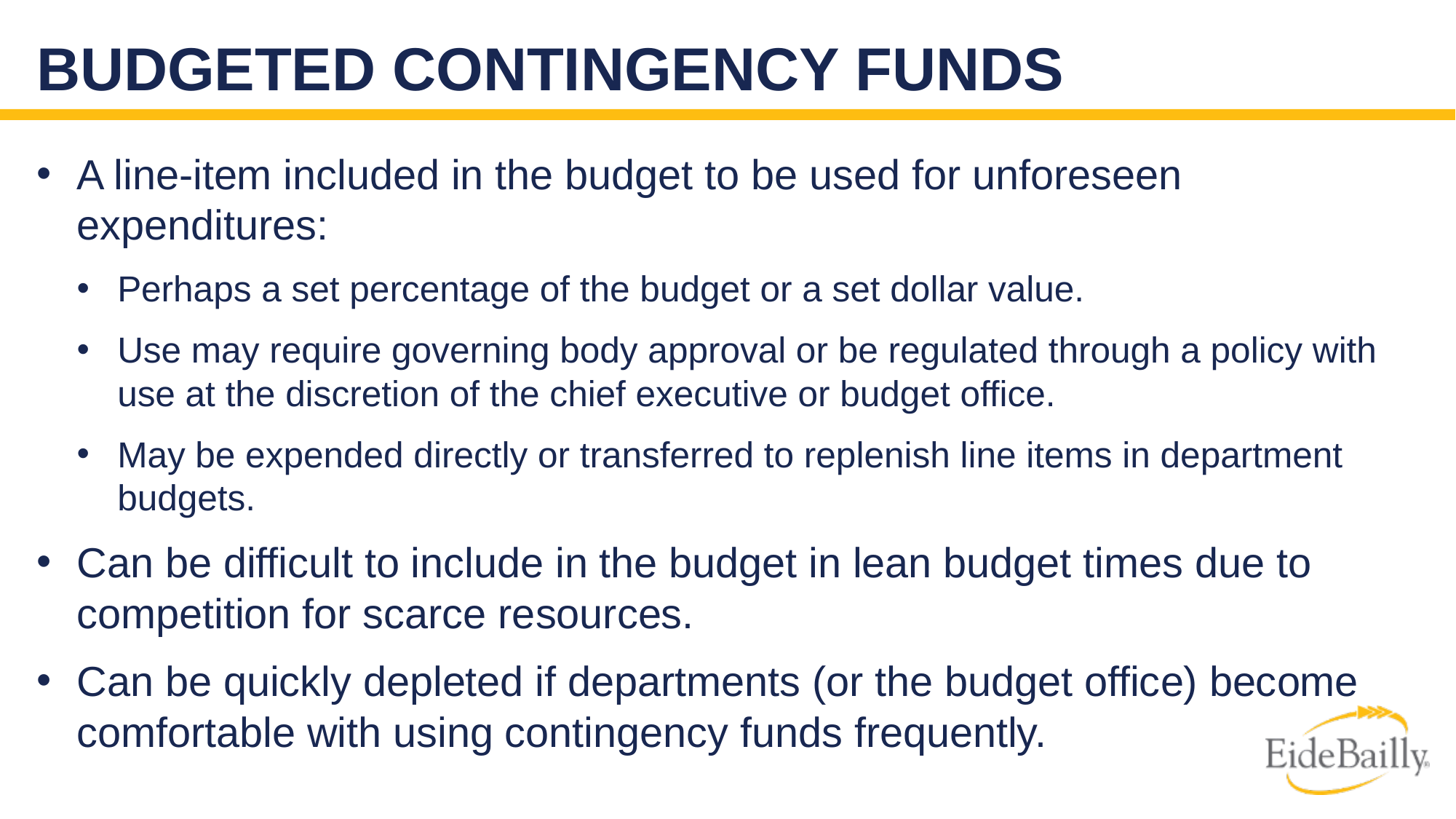

# Budgeted Contingency Funds
A line-item included in the budget to be used for unforeseen expenditures:
Perhaps a set percentage of the budget or a set dollar value.
Use may require governing body approval or be regulated through a policy with use at the discretion of the chief executive or budget office.
May be expended directly or transferred to replenish line items in department budgets.
Can be difficult to include in the budget in lean budget times due to competition for scarce resources.
Can be quickly depleted if departments (or the budget office) become comfortable with using contingency funds frequently.